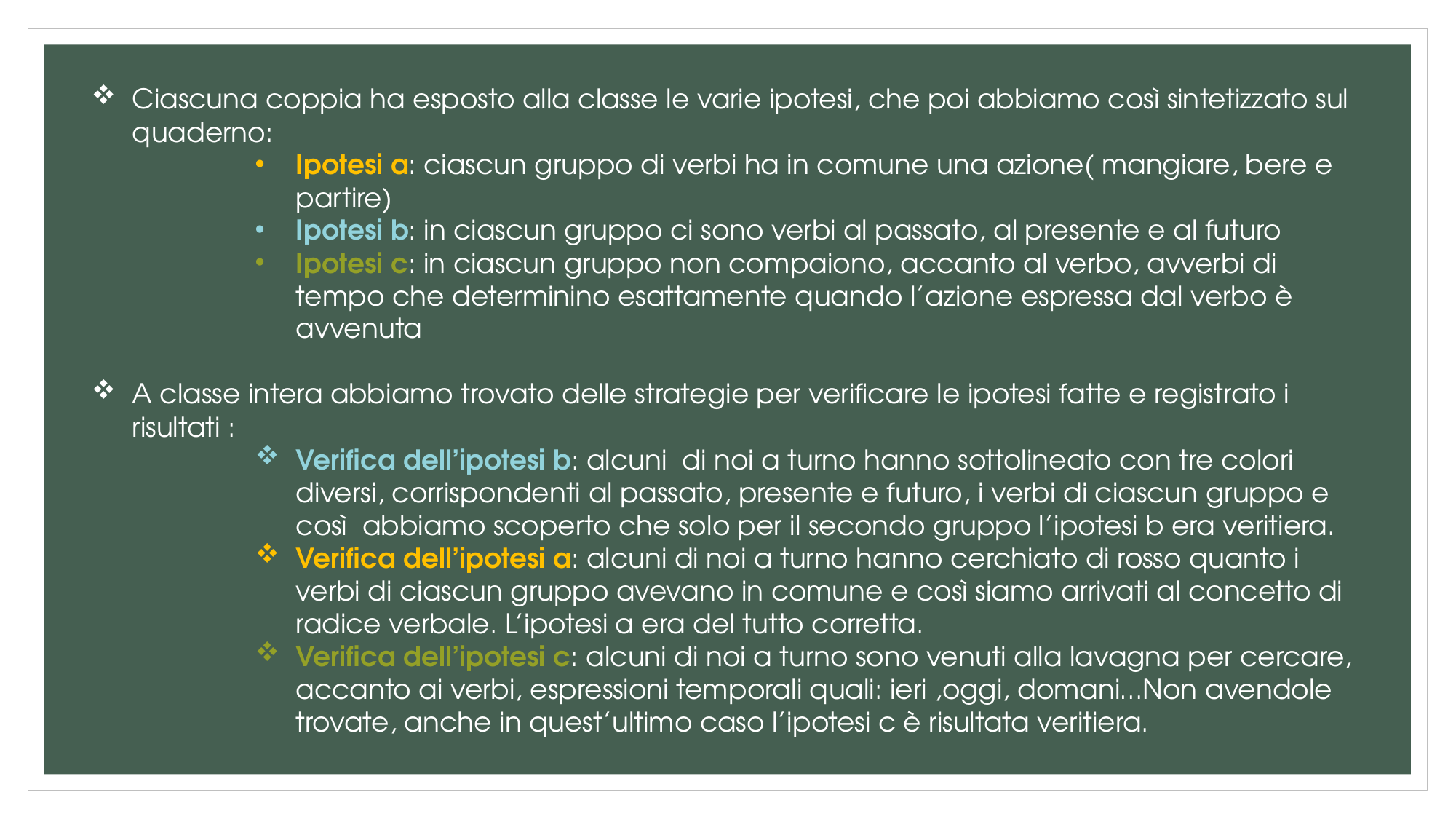

Ciascuna coppia ha esposto alla classe le varie ipotesi, che poi abbiamo così sintetizzato sul quaderno:
Ipotesi a: ciascun gruppo di verbi ha in comune una azione( mangiare, bere e partire)
Ipotesi b: in ciascun gruppo ci sono verbi al passato, al presente e al futuro
Ipotesi c: in ciascun gruppo non compaiono, accanto al verbo, avverbi di tempo che determinino esattamente quando l’azione espressa dal verbo è avvenuta

A classe intera abbiamo trovato delle strategie per verificare le ipotesi fatte e registrato i risultati :
Verifica dell’ipotesi b: alcuni  di noi a turno hanno sottolineato con tre colori diversi, corrispondenti al passato, presente e futuro, i verbi di ciascun gruppo e così  abbiamo scoperto che solo per il secondo gruppo l’ipotesi b era veritiera.
Verifica dell’ipotesi a: alcuni di noi a turno hanno cerchiato di rosso quanto i verbi di ciascun gruppo avevano in comune e così siamo arrivati al concetto di radice verbale. L’ipotesi a era del tutto corretta.
Verifica dell’ipotesi c: alcuni di noi a turno sono venuti alla lavagna per cercare, accanto ai verbi, espressioni temporali quali: ieri ,oggi, domani…Non avendole trovate, anche in quest’ultimo caso l’ipotesi c è risultata veritiera.